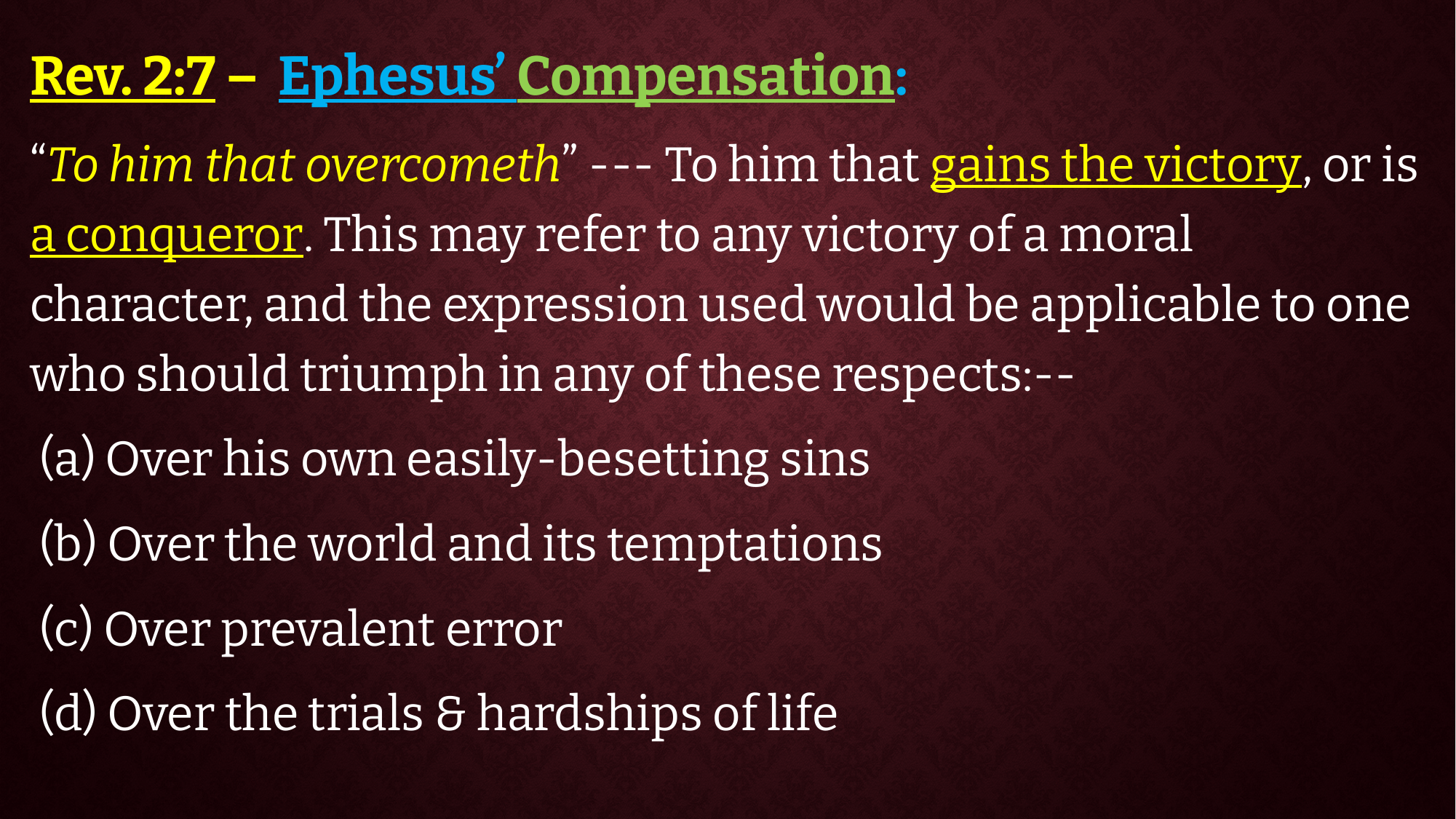

Rev. 2:7 –  Ephesus’ Compensation:
“To him that overcometh” --- To him that gains the victory, or is a conqueror. This may refer to any victory of a moral character, and the expression used would be applicable to one who should triumph in any of these respects:--
 (a) Over his own easily-besetting sins
 (b) Over the world and its temptations
 (c) Over prevalent error
 (d) Over the trials & hardships of life